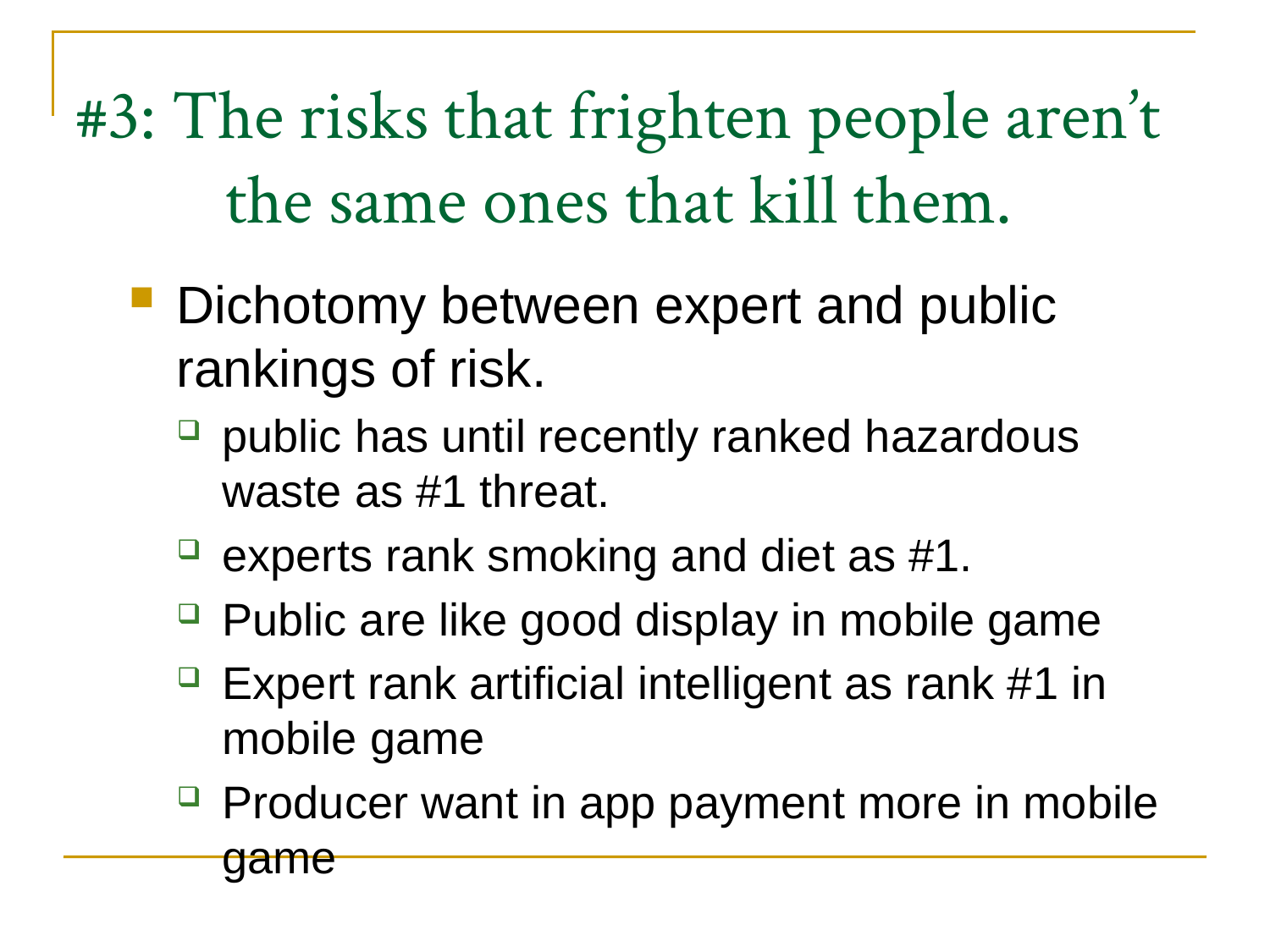

# #3: The risks that frighten people aren’t the same ones that kill them.
Dichotomy between expert and public rankings of risk.
public has until recently ranked hazardous waste as #1 threat.
experts rank smoking and diet as #1.
Public are like good display in mobile game
Expert rank artificial intelligent as rank #1 in mobile game
Producer want in app payment more in mobile game